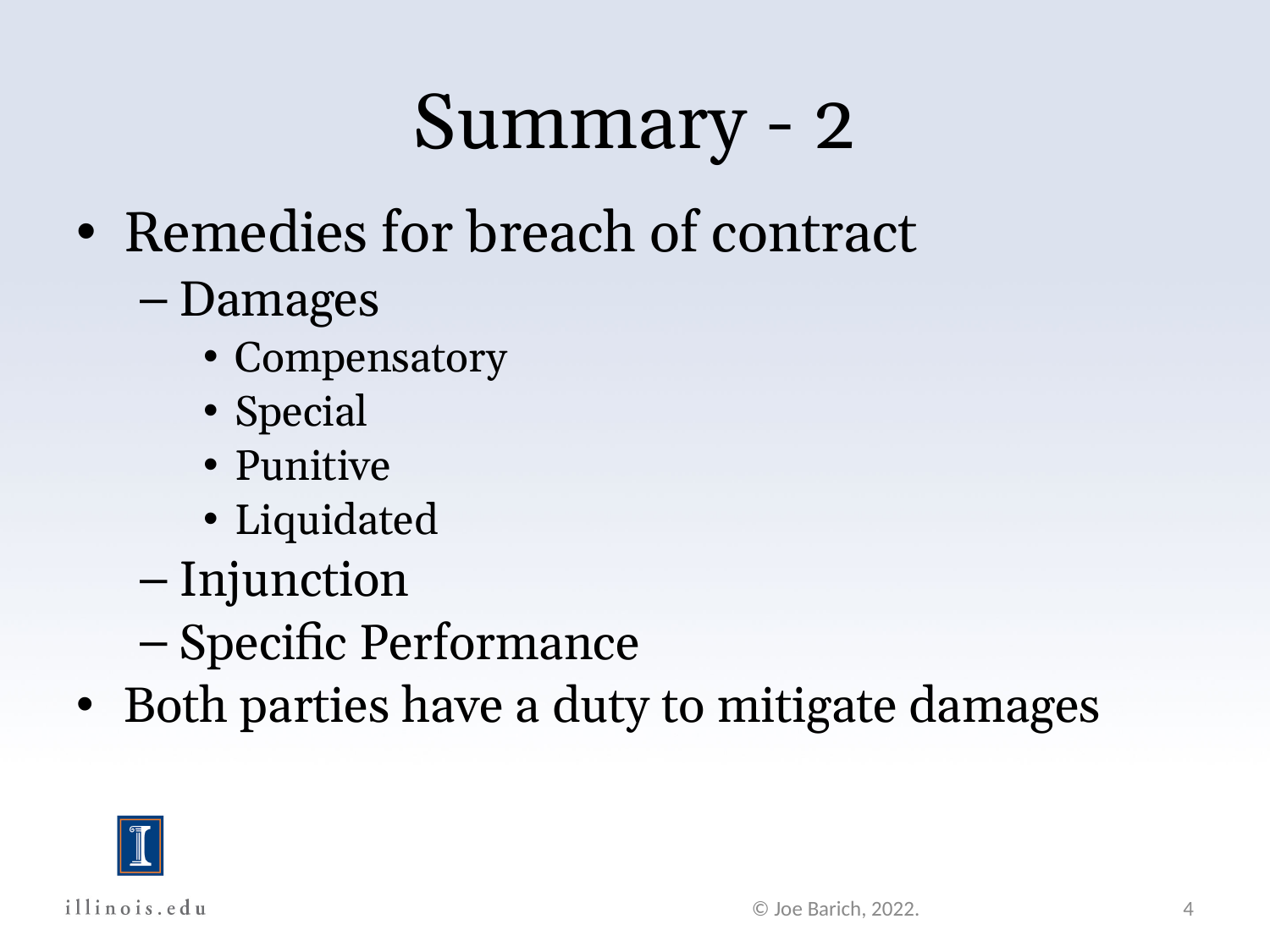

Summary - 2
Remedies for breach of contract
Damages
Compensatory
Special
Punitive
Liquidated
Injunction
Specific Performance
Both parties have a duty to mitigate damages
© Joe Barich, 2022.
4